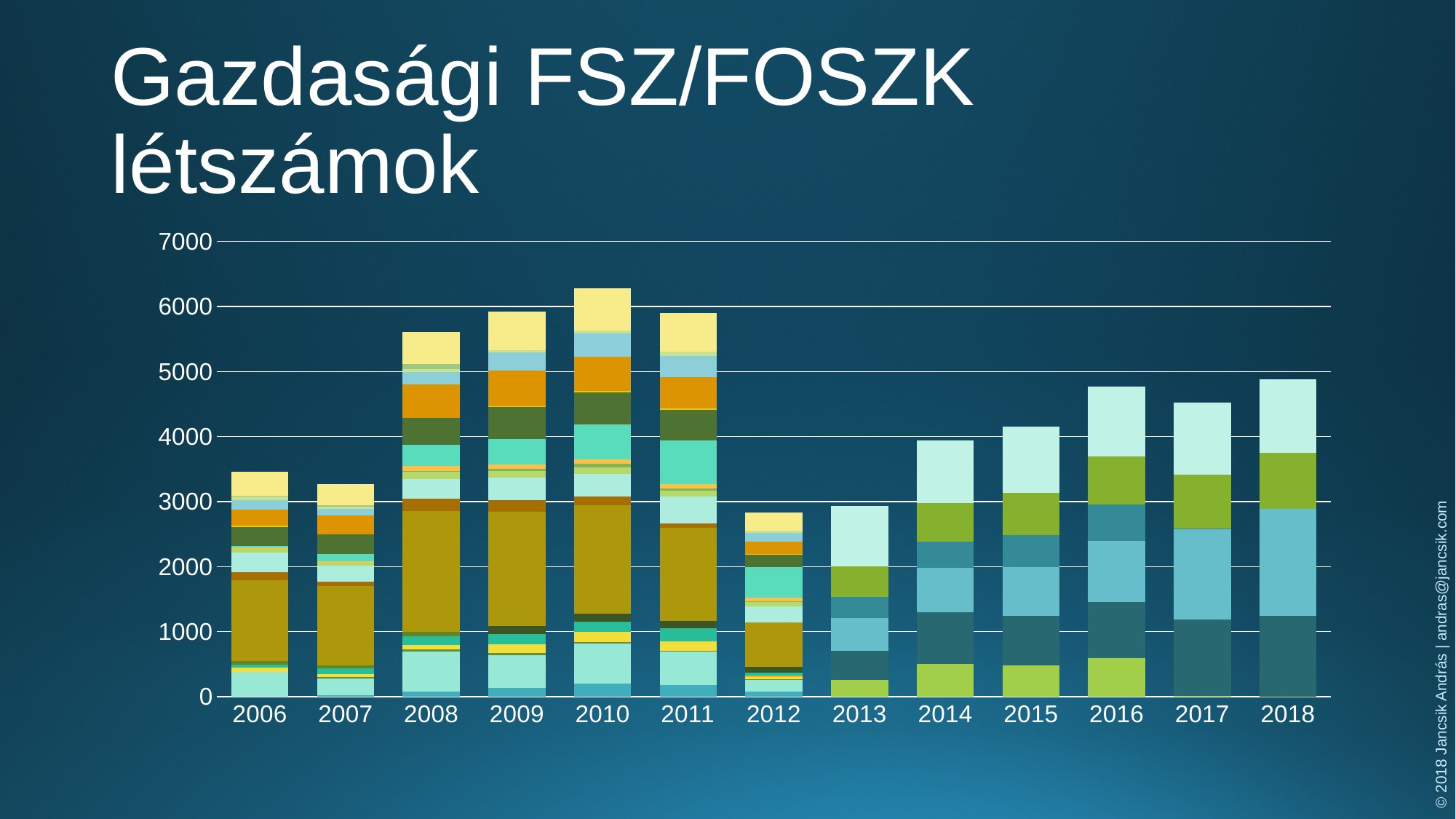

# Gazdasági FSZ/FOSZK létszámok

### Chart

| Category | adóigazgatási szakügyintéző | banki szakügyintéző | emberi erőforrások | értékpapírpiaci szakügyintéző | európai uniós üzleti szakügyintéző | fogyasztóvédelmi szakasszisztens | gazdálkodási és menedzsment | gazdálkodási menedzserasszisztens | gazdasági idegen nyelvű levelező | gazdasági idegen nyelvű menedzser | idegenforgalmi szakmenedzser | informatikai statisztikus és gazdasági tervező | kereskedelem és marketing | kereskedelmi szakmenedzser | kis- és középvállalkozási menedzser | költségvetés-gazdálkodási szakügyintéző | közszolgálati közgazdász | külgazdasági üzletkötő | nemzetközi gazdálkodási | nemzetközi szállítmányozási és logisztikai szakügyintéző | pénzügy és számvitel | pénzügyi szakügyintéző | projektmenedzser-asszisztens | reklámszervező szakmenedzser | számviteli szakügyintéző | turizmus-vendéglátás | üzletviteli szakmenedzser | vállalkozási szakügyintéző | vendéglátó szakmenedzser |
|---|---|---|---|---|---|---|---|---|---|---|---|---|---|---|---|---|---|---|---|---|---|---|---|---|---|---|---|---|---|
| 2006 | 0.0 | 382.0 | 0.0 | 0.0 | 61.0 | 0.0 | 0.0 | 54.0 | 49.0 | 0.0 | 1244.0 | 124.0 | 0.0 | 307.0 | 59.0 | 0.0 | 0.0 | 9.0 | 0.0 | 28.0 | 0.0 | 296.0 | 19.0 | 245.0 | 147.0 | 0.0 | 58.0 | 12.0 | 366.0 |
| 2007 | 18.0 | 267.0 | 0.0 | 14.0 | 44.0 | 0.0 | 0.0 | 94.0 | 50.0 | 0.0 | 1210.0 | 72.0 | 0.0 | 241.0 | 52.0 | 0.0 | 0.0 | 20.0 | 0.0 | 112.0 | 0.0 | 300.0 | 0.0 | 291.0 | 101.0 | 0.0 | 33.0 | 30.0 | 315.0 |
| 2008 | 76.0 | 613.0 | 0.0 | 38.0 | 69.0 | 0.0 | 0.0 | 132.0 | 65.0 | 0.0 | 1859.0 | 197.0 | 0.0 | 294.0 | 116.0 | 15.0 | 0.0 | 71.0 | 0.0 | 323.0 | 0.0 | 423.0 | 0.0 | 516.0 | 187.0 | 0.0 | 44.0 | 75.0 | 499.0 |
| 2009 | 133.0 | 505.0 | 0.0 | 34.0 | 139.0 | 0.0 | 0.0 | 155.0 | 0.0 | 120.0 | 1762.0 | 173.0 | 0.0 | 353.0 | 96.0 | 29.0 | 0.0 | 73.0 | 0.0 | 388.0 | 0.0 | 494.0 | 16.0 | 546.0 | 273.0 | 0.0 | 37.0 | 0.0 | 595.0 |
| 2010 | 204.0 | 615.0 | 0.0 | 19.0 | 154.0 | 0.0 | 0.0 | 163.0 | 0.0 | 118.0 | 1669.0 | 133.0 | 0.0 | 350.0 | 100.0 | 53.0 | 0.0 | 66.0 | 0.0 | 546.0 | 0.0 | 490.0 | 19.0 | 531.0 | 357.0 | 0.0 | 48.0 | 0.0 | 643.0 |
| 2011 | 185.0 | 519.0 | 0.0 | 3.0 | 147.0 | 0.0 | 0.0 | 194.0 | 0.0 | 120.0 | 1431.0 | 65.0 | 0.0 | 413.0 | 90.0 | 37.0 | 0.0 | 60.0 | 0.0 | 674.0 | 0.0 | 469.0 | 27.0 | 482.0 | 326.0 | 0.0 | 59.0 | 0.0 | 597.0 |
| 2012 | 78.0 | 192.0 | 0.0 | 1.0 | 27.0 | 31.0 | 0.0 | 41.0 | 0.0 | 88.0 | 685.0 | 0.0 | 0.0 | 247.0 | 74.0 | 6.0 | 0.0 | 52.0 | 0.0 | 465.0 | 0.0 | 203.0 | 2.0 | 193.0 | 130.0 | 0.0 | 34.0 | 0.0 | 281.0 |
| 2013 | 0.0 | 0.0 | 257.0 | 0.0 | 0.0 | 0.0 | 453.0 | 0.0 | 0.0 | 0.0 | 0.0 | 0.0 | 495.0 | 0.0 | 0.0 | 0.0 | 0.0 | 0.0 | 328.0 | 0.0 | 466.0 | 0.0 | 0.0 | 0.0 | 0.0 | 928.0 | 0.0 | 0.0 | 0.0 |
| 2014 | 0.0 | 0.0 | 507.0 | 0.0 | 0.0 | 0.0 | 793.0 | 0.0 | 0.0 | 0.0 | 0.0 | 0.0 | 682.0 | 0.0 | 0.0 | 0.0 | 0.0 | 0.0 | 406.0 | 0.0 | 589.0 | 0.0 | 0.0 | 0.0 | 0.0 | 958.0 | 0.0 | 0.0 | 0.0 |
| 2015 | 0.0 | 0.0 | 479.0 | 0.0 | 0.0 | 0.0 | 766.0 | 0.0 | 0.0 | 0.0 | 0.0 | 0.0 | 751.0 | 0.0 | 0.0 | 0.0 | 0.0 | 0.0 | 492.0 | 0.0 | 647.0 | 0.0 | 0.0 | 0.0 | 0.0 | 1015.0 | 0.0 | 0.0 | 0.0 |
| 2016 | 0.0 | 0.0 | 590.0 | 0.0 | 0.0 | 0.0 | 867.0 | 0.0 | 0.0 | 0.0 | 0.0 | 0.0 | 941.0 | 0.0 | 0.0 | 0.0 | 0.0 | 0.0 | 553.0 | 0.0 | 740.0 | 0.0 | 0.0 | 0.0 | 0.0 | 1073.0 | 0.0 | 0.0 | 0.0 |
| 2017 | 0.0 | 0.0 | 16.0 | 0.0 | 0.0 | 0.0 | 1172.0 | 0.0 | 0.0 | 0.0 | 0.0 | 0.0 | 1385.0 | 0.0 | 0.0 | 0.0 | 0.0 | 0.0 | 14.0 | 0.0 | 823.0 | 0.0 | 0.0 | 0.0 | 0.0 | 1113.0 | 0.0 | 0.0 | 0.0 |
| 2018 | 0.0 | 0.0 | 0.0 | 0.0 | 0.0 | 0.0 | 1238.0 | 0.0 | 0.0 | 0.0 | 0.0 | 0.0 | 1651.0 | 0.0 | 0.0 | 0.0 | 0.0 | 0.0 | 0.0 | 0.0 | 858.0 | 0.0 | 0.0 | 0.0 | 0.0 | 1131.0 | 0.0 | 0.0 | 0.0 |